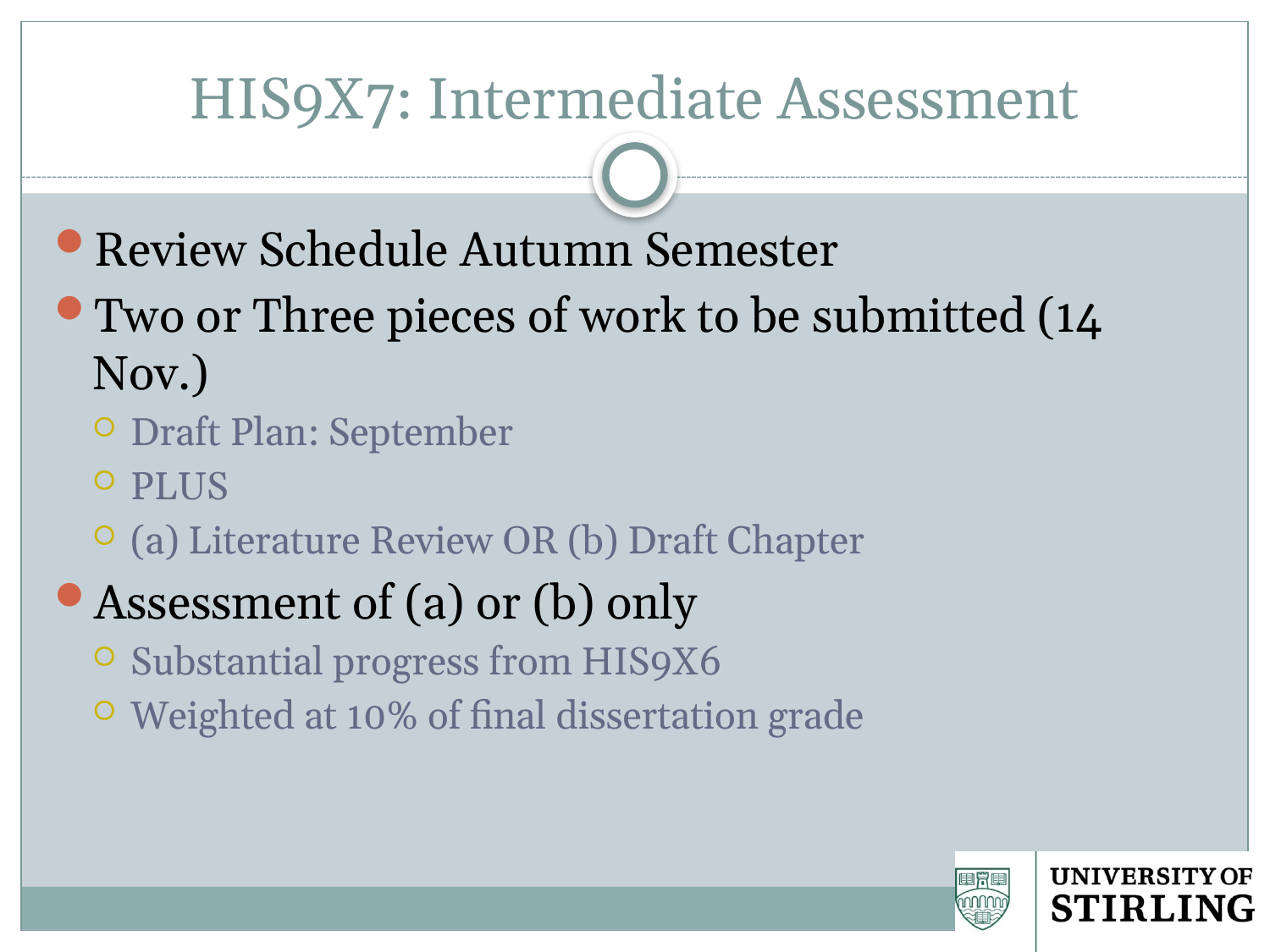

# HIS9X7: Intermediate Assessment
Review Schedule Autumn Semester
Two or Three pieces of work to be submitted (14 Nov.)
Draft Plan: September
PLUS
(a) Literature Review OR (b) Draft Chapter
Assessment of (a) or (b) only
Substantial progress from HIS9X6
Weighted at 10% of final dissertation grade